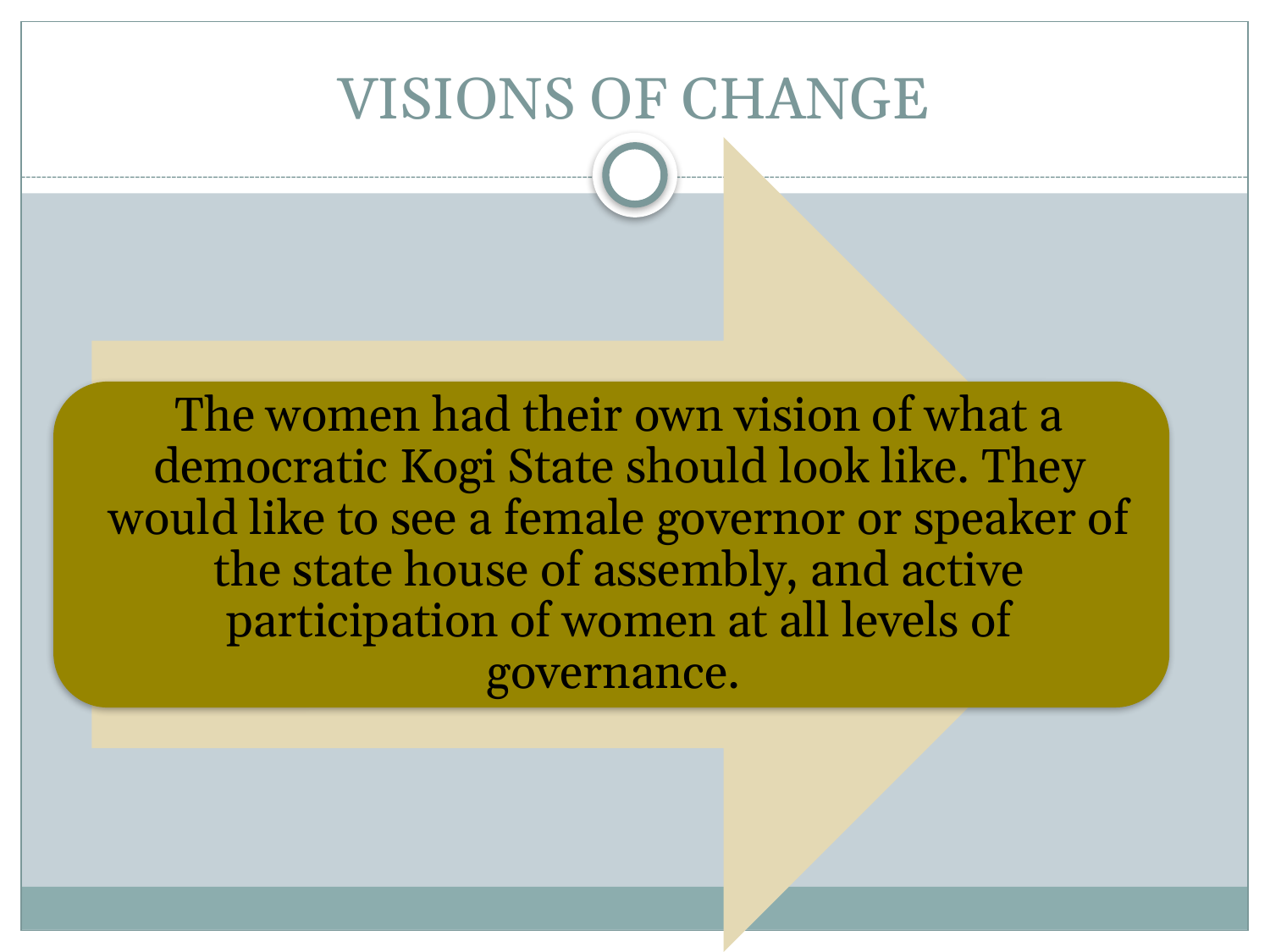

# VISIONS OF CHANGE
The women had their own vision of what a democratic Kogi State should look like. They would like to see a female governor or speaker of the state house of assembly, and active participation of women at all levels of governance.